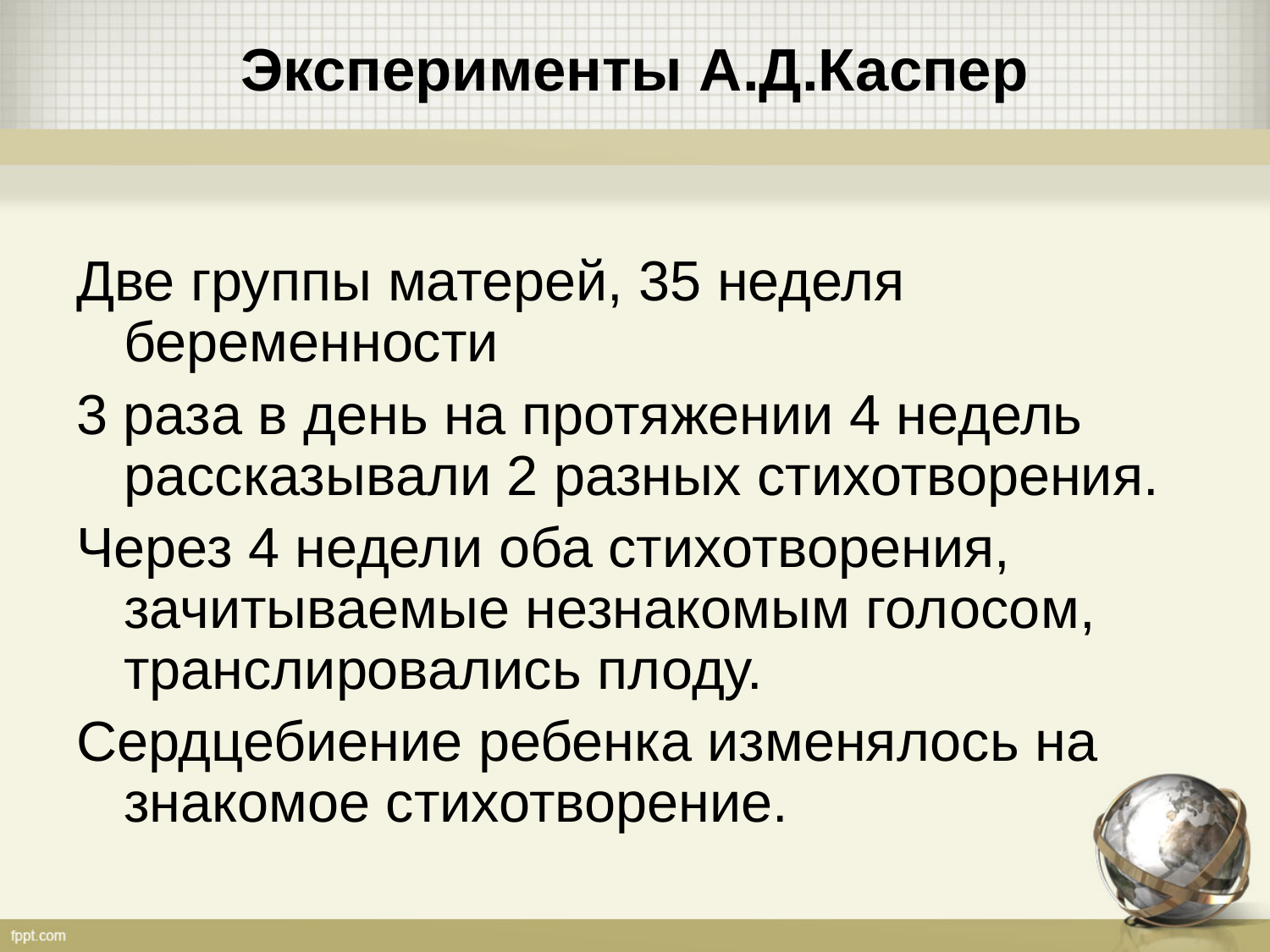

# Эксперименты А.Д.Каспер
Две группы матерей, 35 неделя  беременности
3 раза в день на протяжении 4 недель рассказывали 2 разных стихотворения.
Через 4 недели оба стихотворения, зачитываемые незнакомым голосом, транслировались плоду.
Сердцебиение ребенка изменялось на знакомое стихотворение.